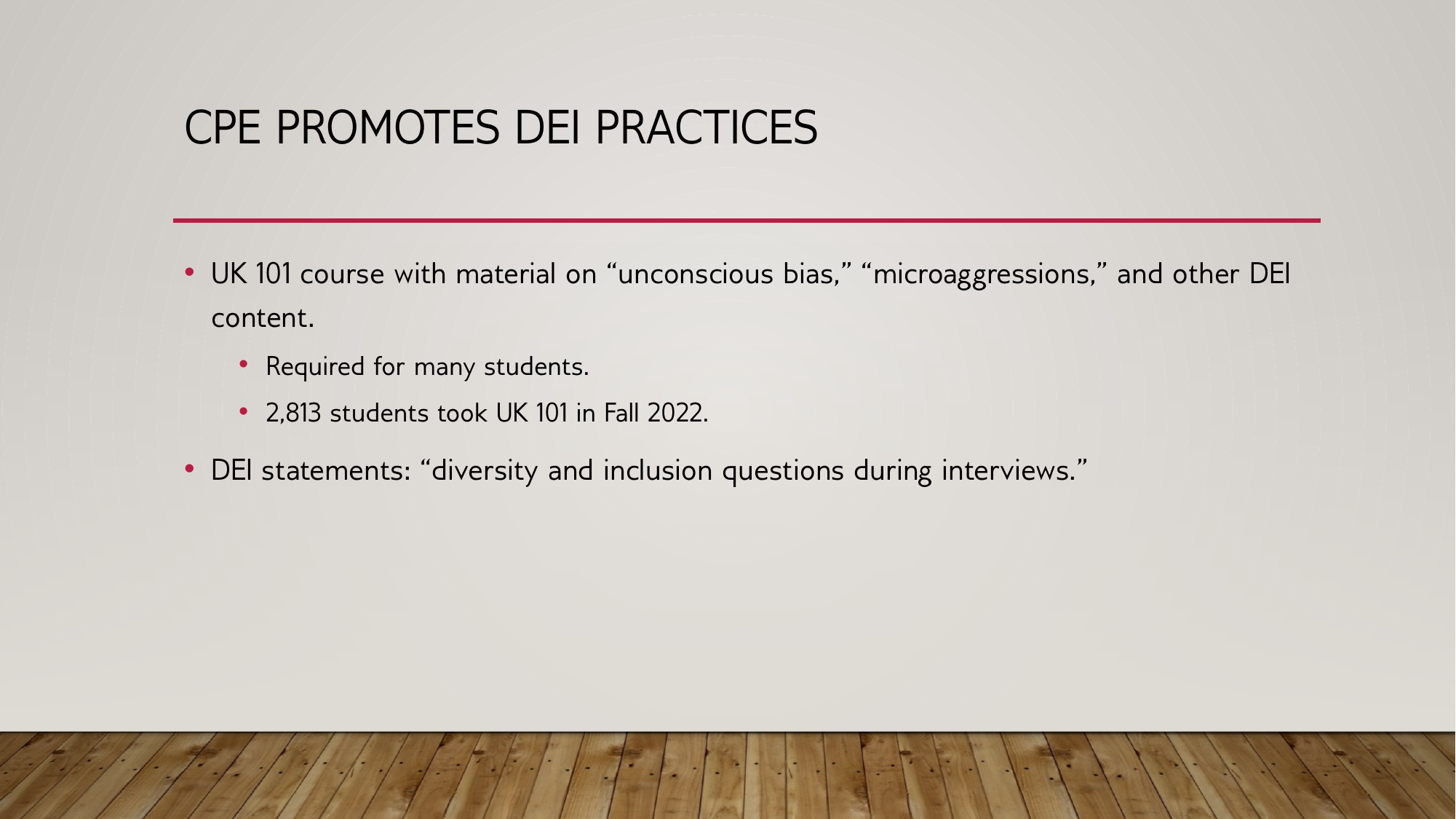

# CPE Promotes DEI Practices
UK 101 course with material on “unconscious bias,” “microaggressions,” and other DEI content.
Required for many students.
2,813 students took UK 101 in Fall 2022.
DEI statements: “diversity and inclusion questions during interviews.”